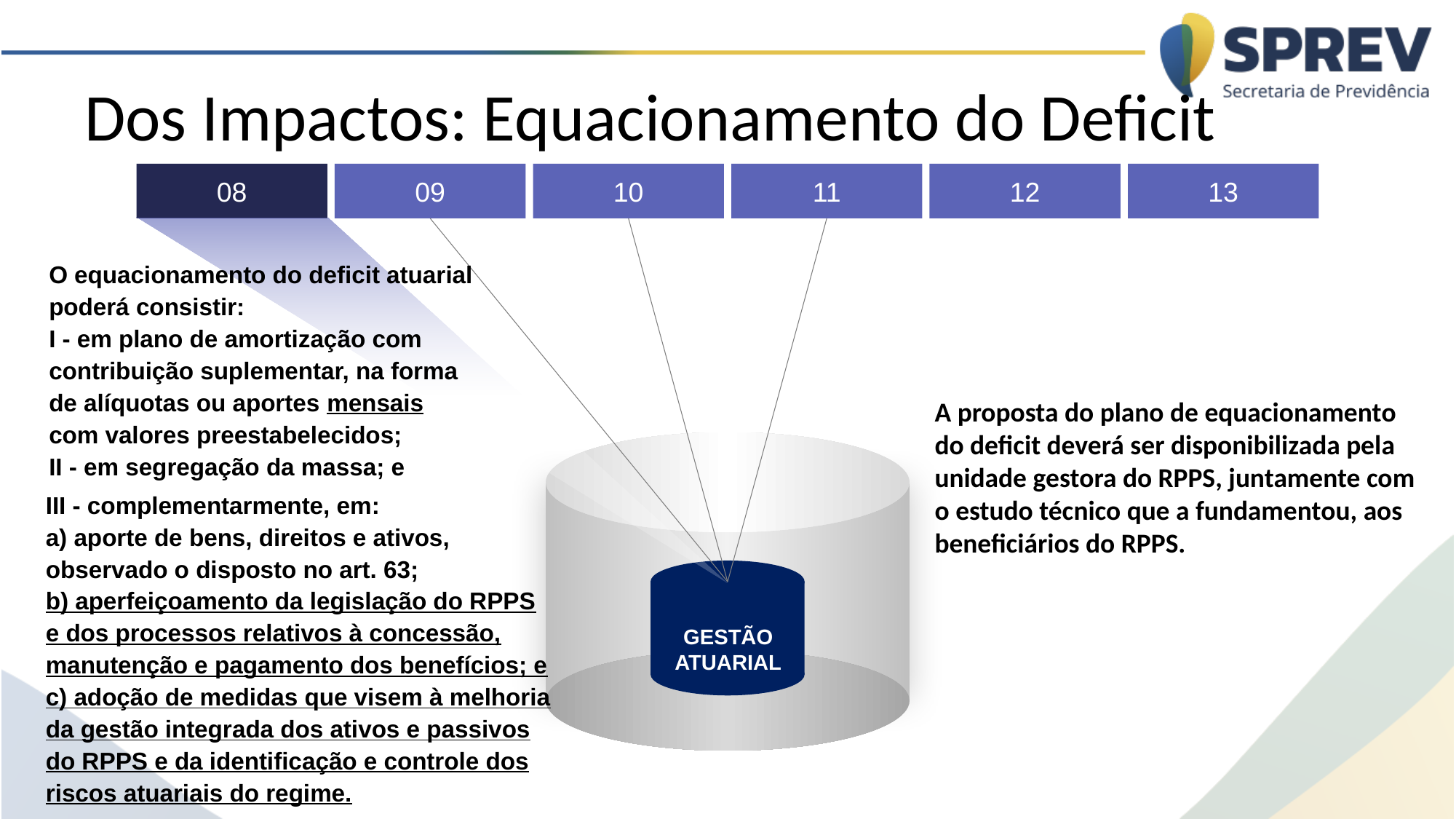

# Dos Impactos: Equacionamento do Deficit
08
09
10
11
12
13

O equacionamento do deficit atuarial poderá consistir:
I - em plano de amortização com contribuição suplementar, na forma de alíquotas ou aportes mensais com valores preestabelecidos;
II - em segregação da massa; e
A proposta do plano de equacionamento do deficit deverá ser disponibilizada pela unidade gestora do RPPS, juntamente com o estudo técnico que a fundamentou, aos beneficiários do RPPS.

III - complementarmente, em:
a) aporte de bens, direitos e ativos, observado o disposto no art. 63;
b) aperfeiçoamento da legislação do RPPS e dos processos relativos à concessão, manutenção e pagamento dos benefícios; e
c) adoção de medidas que visem à melhoria da gestão integrada dos ativos e passivos do RPPS e da identificação e controle dos riscos atuariais do regime.

GESTÃO ATUARIAL